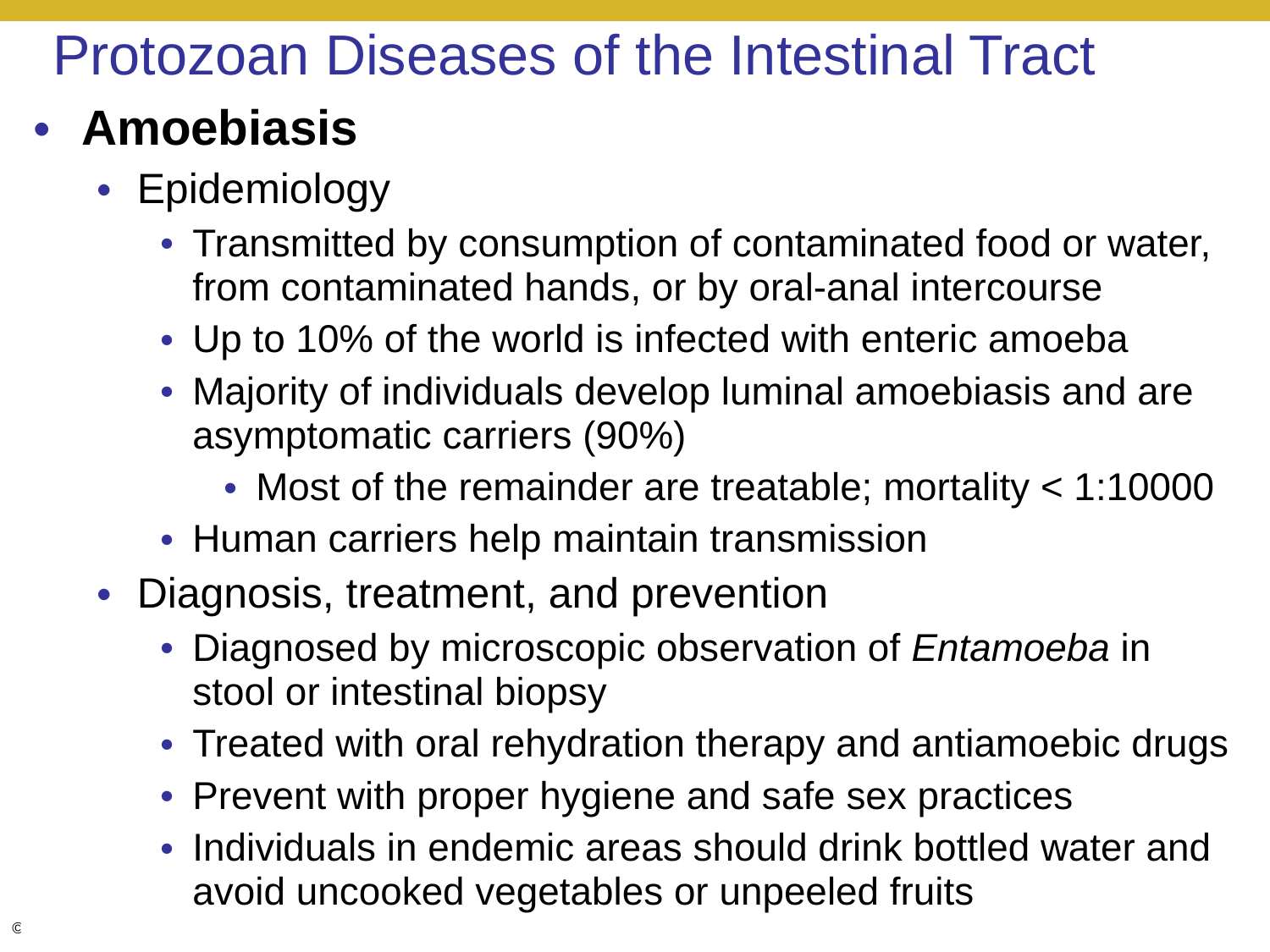

# Protozoan Diseases of the Intestinal Tract
Amoebiasis
Epidemiology
Transmitted by consumption of contaminated food or water, from contaminated hands, or by oral-anal intercourse
Up to 10% of the world is infected with enteric amoeba
Majority of individuals develop luminal amoebiasis and are asymptomatic carriers (90%)
Most of the remainder are treatable; mortality < 1:10000
Human carriers help maintain transmission
Diagnosis, treatment, and prevention
Diagnosed by microscopic observation of Entamoeba in stool or intestinal biopsy
Treated with oral rehydration therapy and antiamoebic drugs
Prevent with proper hygiene and safe sex practices
Individuals in endemic areas should drink bottled water and avoid uncooked vegetables or unpeeled fruits